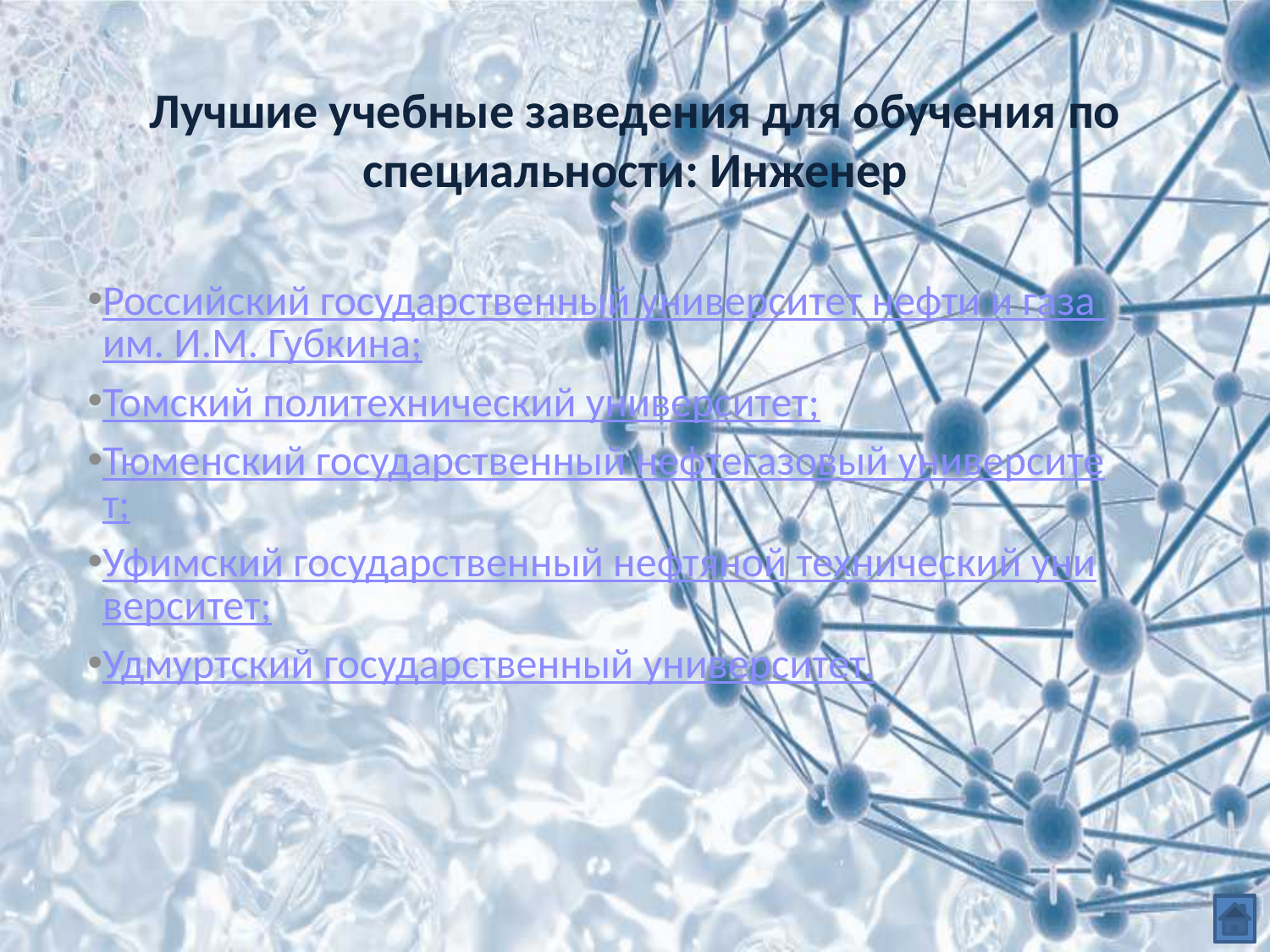

# Лучшие учебные заведения для обучения по специальности: Инженер
Российский государственный университет нефти и газа им. И.М. Губкина;
Томский политехнический университет;
Тюменский государственный нефтегазовый университет;
Уфимский государственный нефтяной технический университет;
Удмуртский государственный университет.